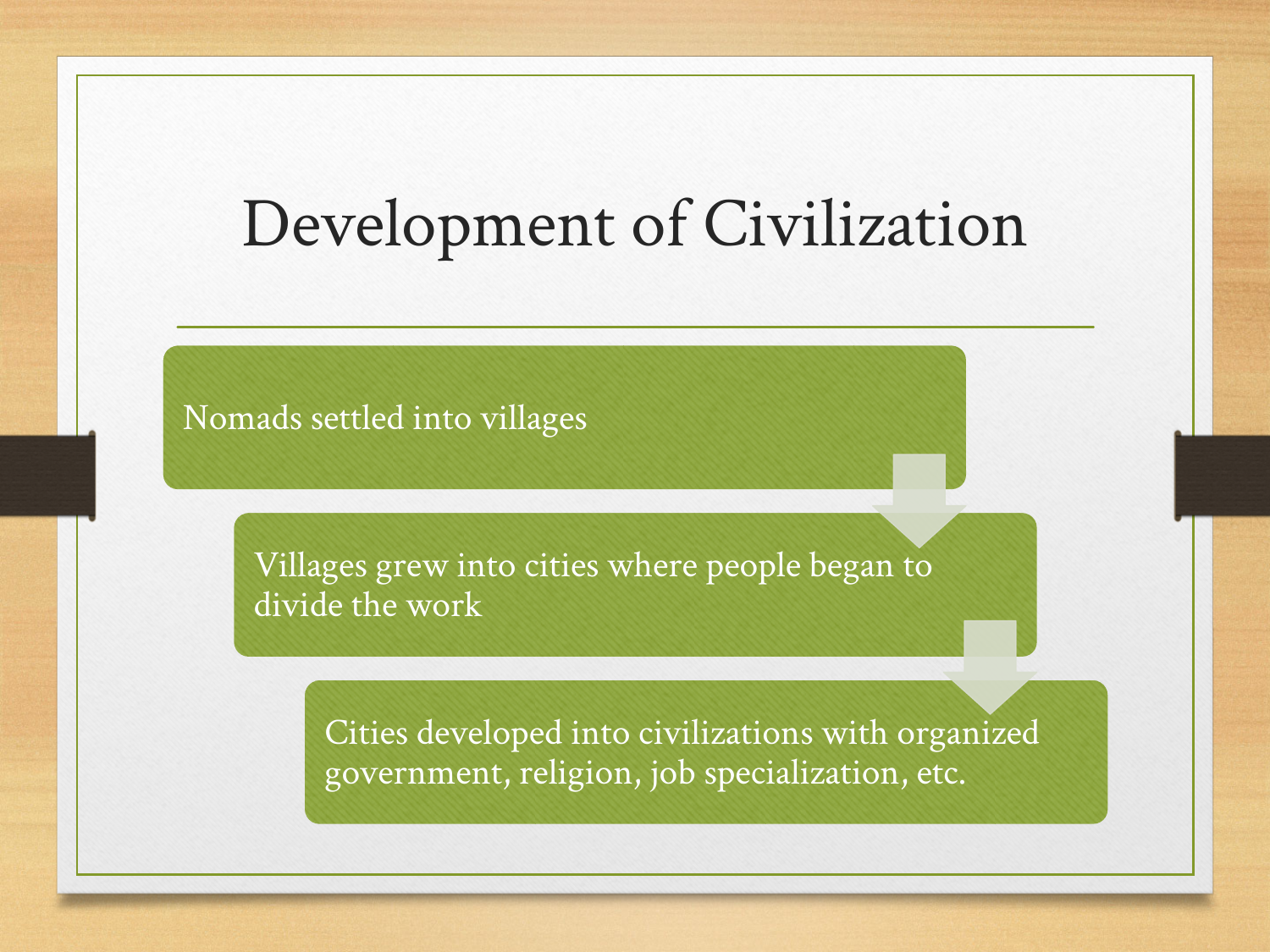

# Development of Civilization
Nomads settled into villages
Villages grew into cities where people began to divide the work
Cities developed into civilizations with organized government, religion, job specialization, etc.